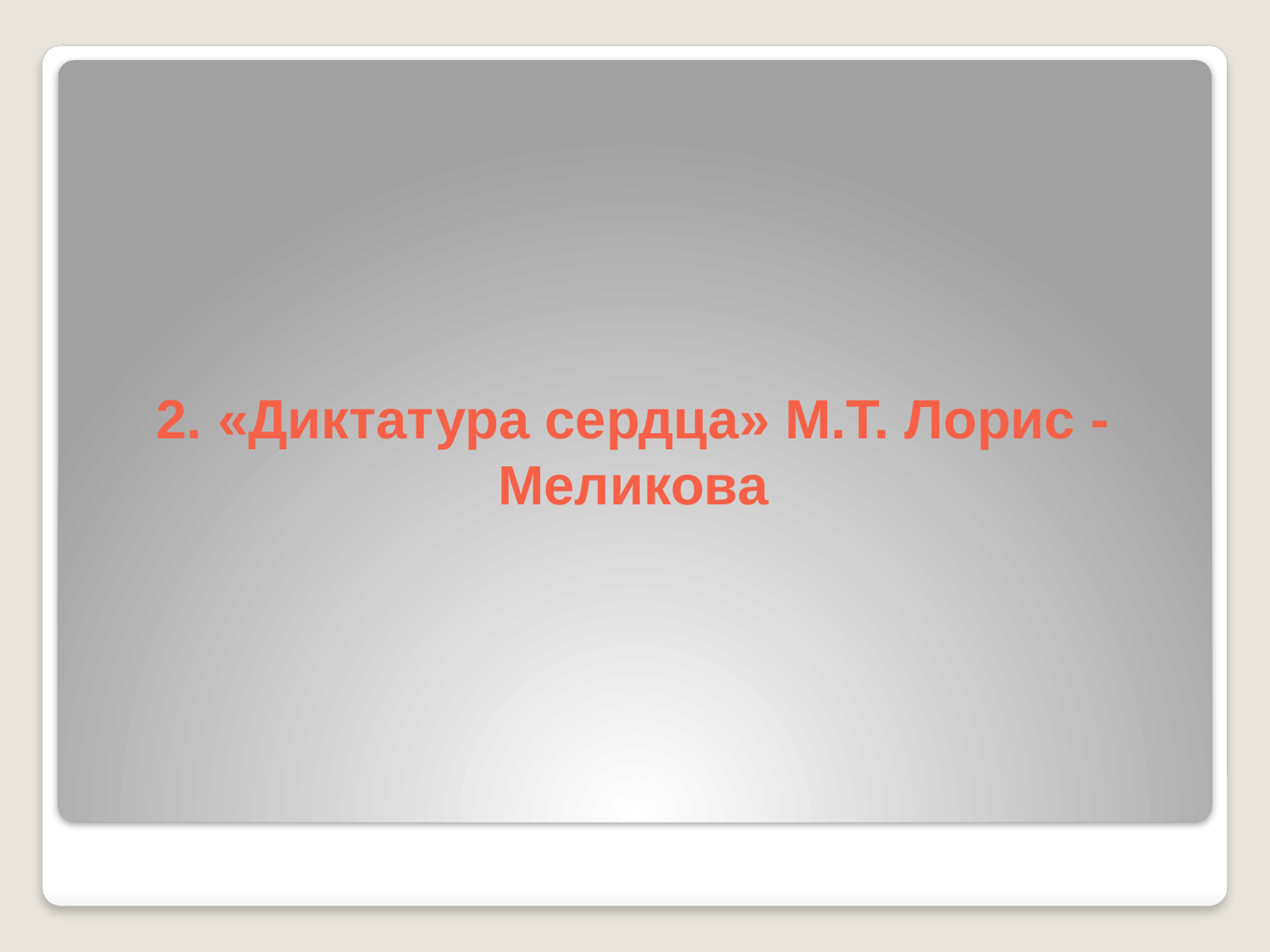

# 2. «Диктатура сердца» М.Т. Лорис - Меликова